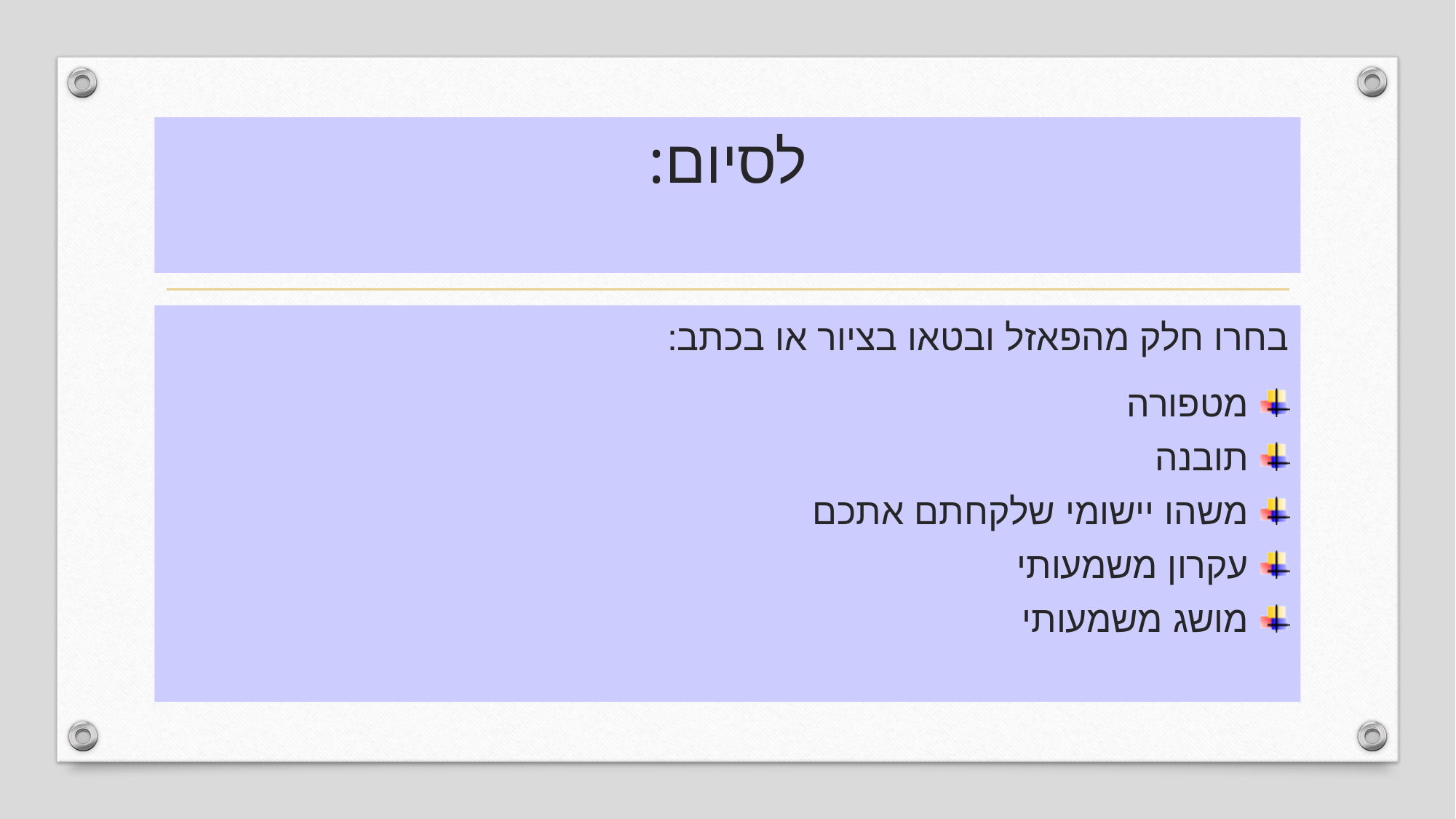

# לסיום:
בחרו חלק מהפאזל ובטאו בציור או בכתב:
מטפורה
תובנה
משהו יישומי שלקחתם אתכם
עקרון משמעותי
מושג משמעותי